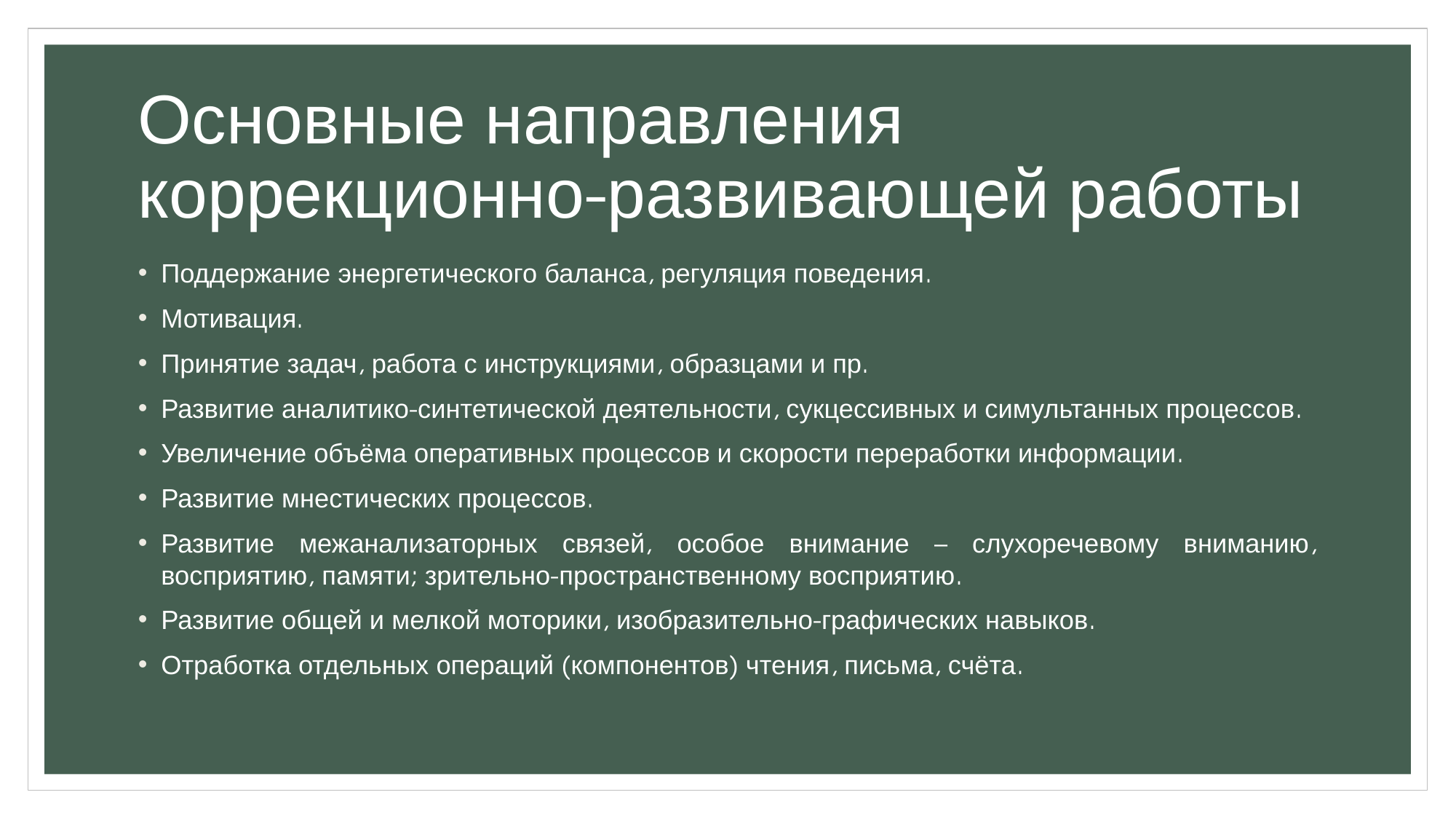

# Основные направления коррекционно-развивающей работы
Поддержание энергетического баланса, регуляция поведения.
Мотивация.
Принятие задач, работа с инструкциями, образцами и пр.
Развитие аналитико-синтетической деятельности, сукцессивных и симультанных процессов.
Увеличение объёма оперативных процессов и скорости переработки информации.
Развитие мнестических процессов.
Развитие межанализаторных связей, особое внимание – слухоречевому вниманию, восприятию, памяти; зрительно-пространственному восприятию.
Развитие общей и мелкой моторики, изобразительно-графических навыков.
Отработка отдельных операций (компонентов) чтения, письма, счёта.